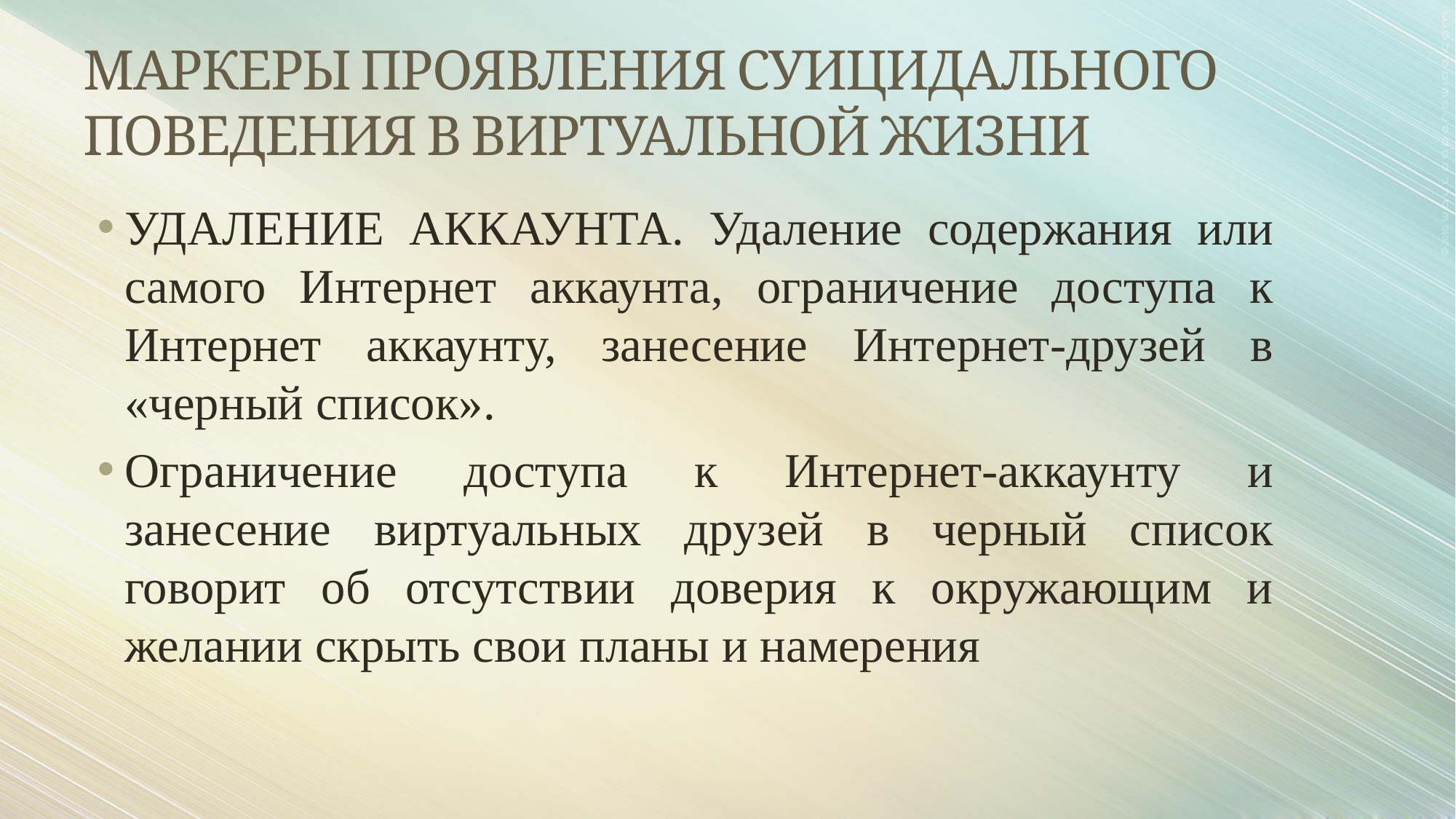

# МАРКЕРЫ ПРОЯВЛЕНИЯ СУИЦИДАЛЬНОГО ПОВЕДЕНИЯ В ВИРТУАЛЬНОЙ ЖИЗНИ
УДАЛЕНИЕ АККАУНТА. Удаление содержания или самого Интернет аккаунта, ограничение доступа к Интернет аккаунту, занесение Интернет-друзей в «черный список».
Ограничение доступа к Интернет-аккаунту и занесение виртуальных друзей в черный список говорит об отсутствии доверия к окружающим и желании скрыть свои планы и намерения